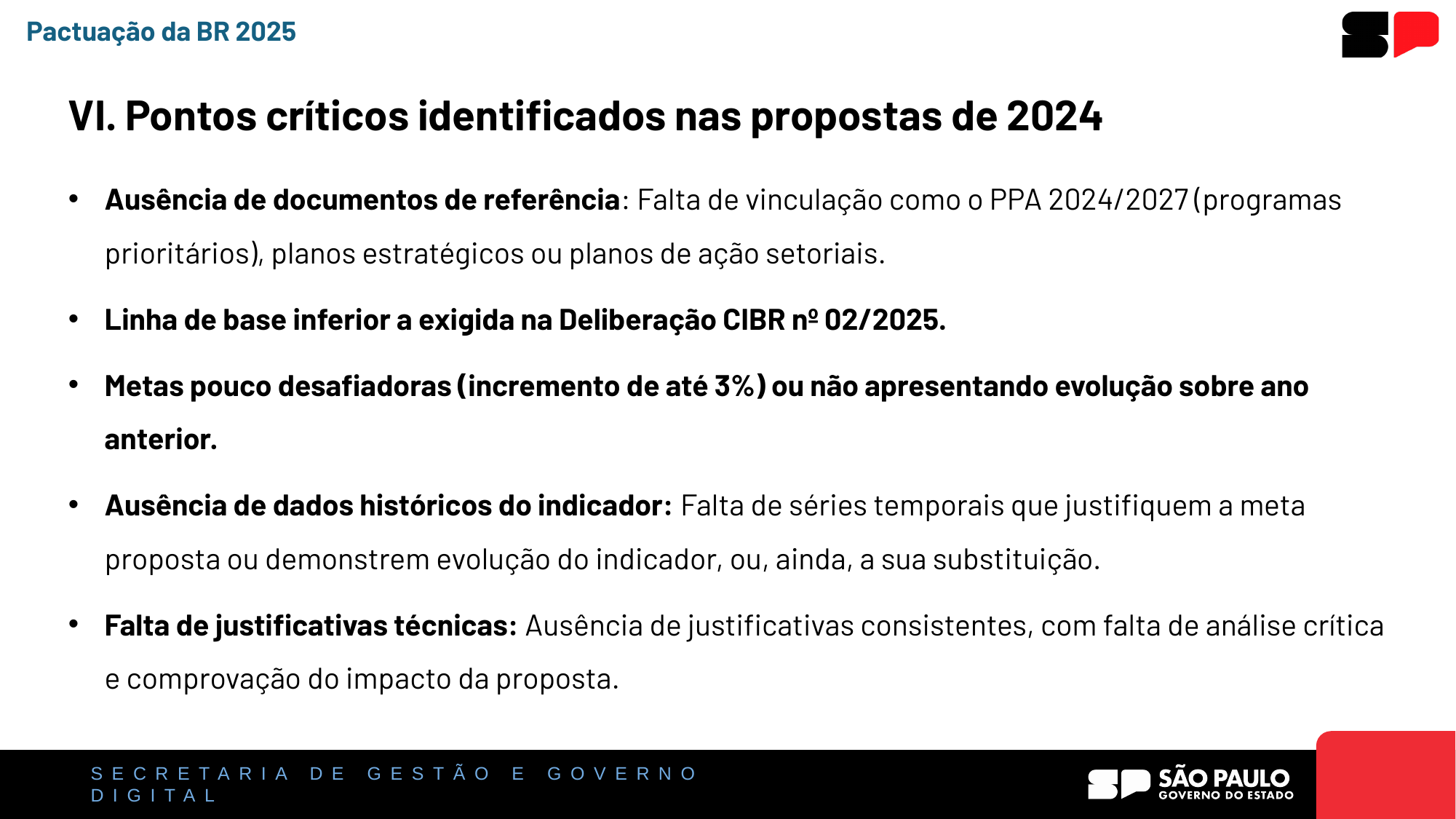

Pactuação da BR 2025
VI. Pontos críticos identificados nas propostas de 2024
Ausência de documentos de referência: Falta de vinculação como o PPA 2024/2027 (programas prioritários), planos estratégicos ou planos de ação setoriais.
Linha de base inferior a exigida na Deliberação CIBR nº 02/2025.
Metas pouco desafiadoras (incremento de até 3%) ou não apresentando evolução sobre ano anterior.
Ausência de dados históricos do indicador: Falta de séries temporais que justifiquem a meta proposta ou demonstrem evolução do indicador, ou, ainda, a sua substituição.
Falta de justificativas técnicas: Ausência de justificativas consistentes, com falta de análise crítica e comprovação do impacto da proposta.